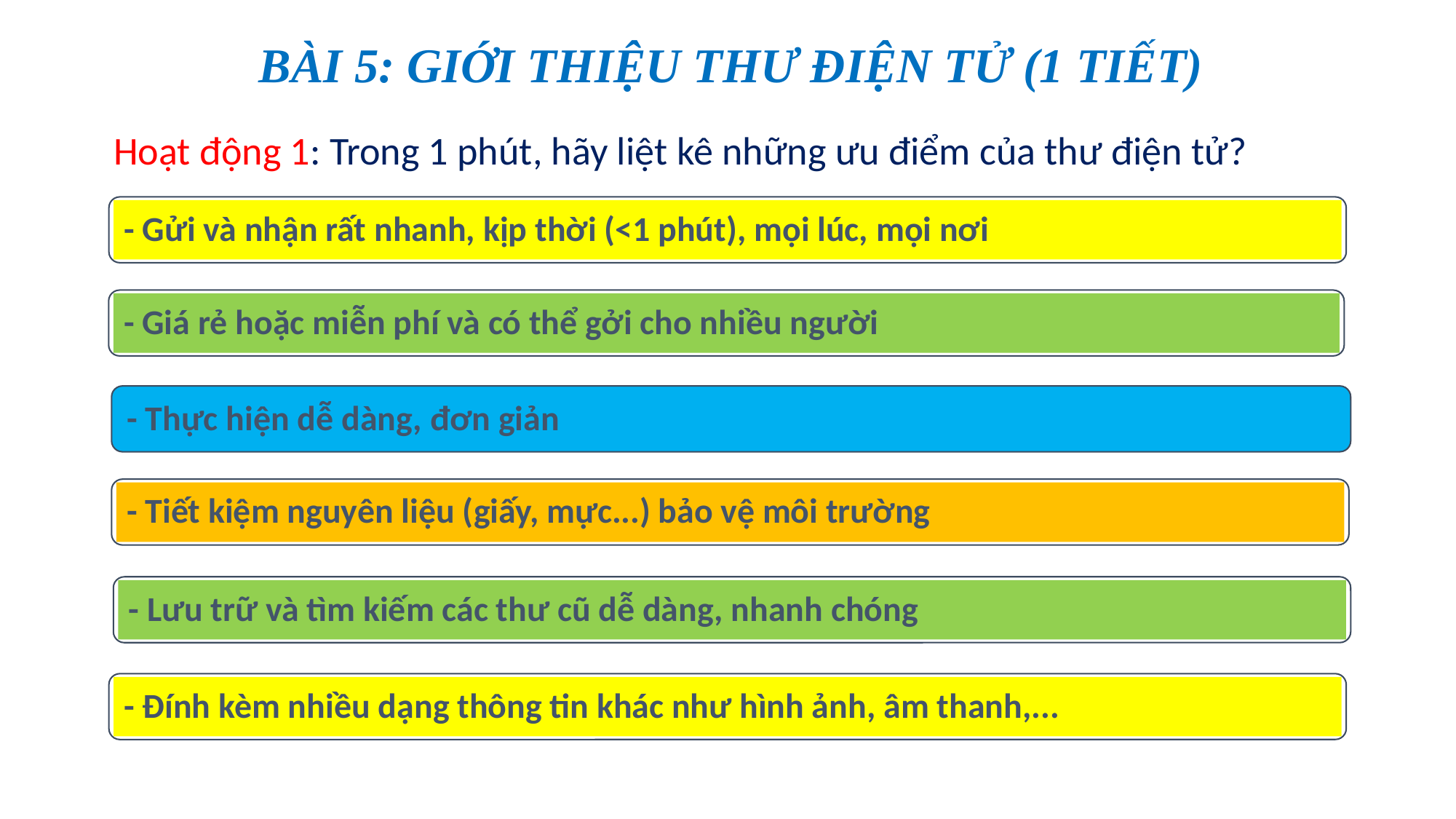

Bài 5: Giới thiệu thư điện tử (1 TIẾT)
Hoạt động 1: Trong 1 phút, hãy liệt kê những ưu điểm của thư điện tử?

- Gửi và nhận rất nhanh, kịp thời (<1 phút), mọi lúc, mọi nơi

- Giá rẻ hoặc miễn phí và có thể gởi cho nhiều người

- Thực hiện dễ dàng, đơn giản

- Tiết kiệm nguyên liệu (giấy, mực...) bảo vệ môi trường

- Lưu trữ và tìm kiếm các thư cũ dễ dàng, nhanh chóng

- Đính kèm nhiều dạng thông tin khác như hình ảnh, âm thanh,...